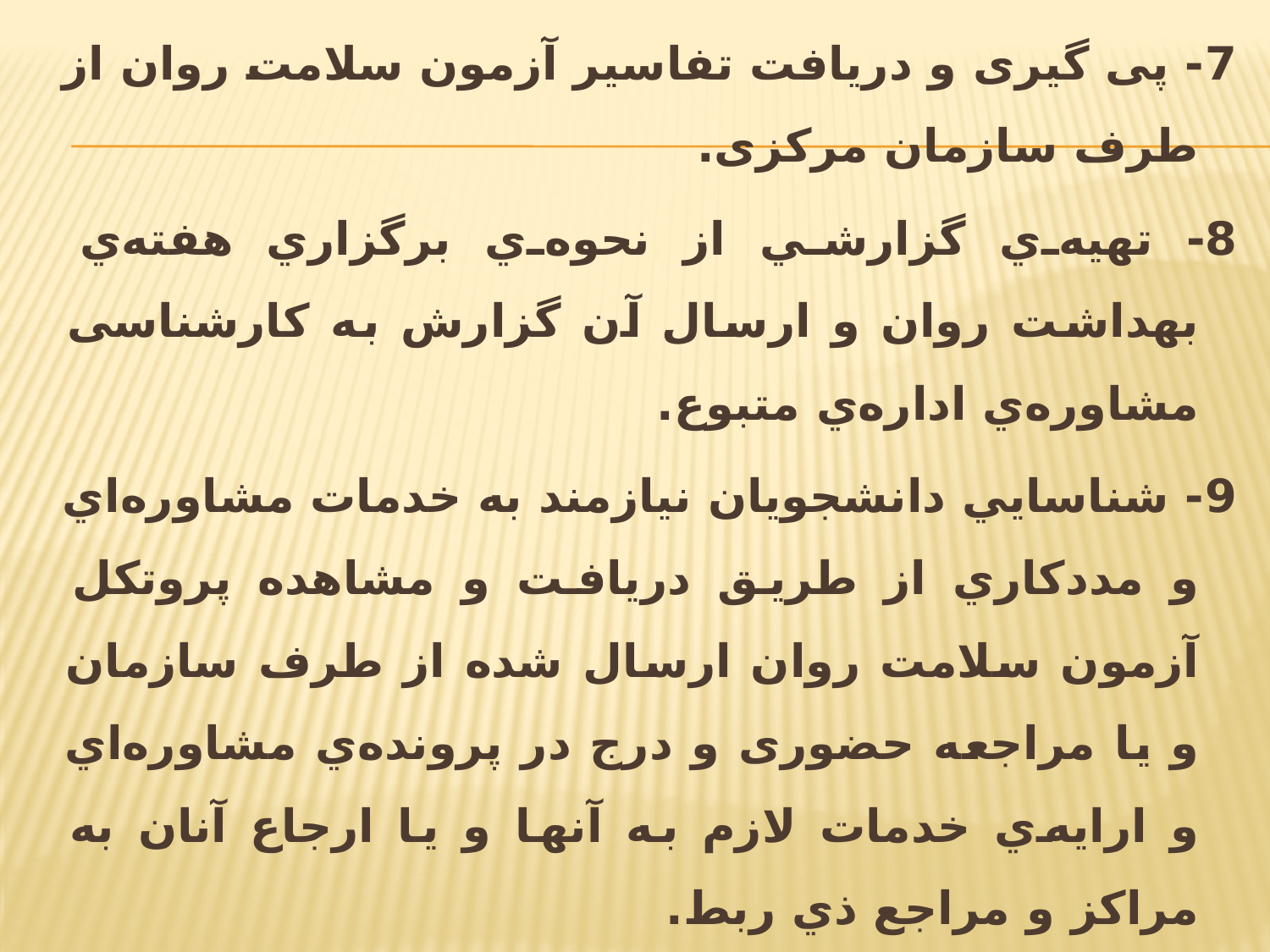

7- پی گیری و دریافت تفاسیر آزمون سلامت روان از طرف سازمان مرکزی.
8- تهيه‌ي گزارشي از نحوه‌ي برگزاري هفته‌ي بهداشت روان و ارسال آن گزارش به کارشناسی مشاوره‌ي اداره‌ي متبوع.
9- شناسايي دانشجویان نيازمند به خدمات مشاوره‌اي و مددكاري از طريق دریافت و مشاهده پروتکل آزمون سلامت روان ارسال شده از طرف سازمان و یا مراجعه حضوری و درج در پرونده‌ي مشاوره‌اي و ارايه‌ي خدمات لازم به آنها و يا ارجاع آنان به مراكز و مراجع ذي‌ ربط.
10- تماس با دانشجویانی که در غربالگری سلامت روان با مشکل مواجه هستند و تعیین وقت  برای  پیگیری درمان.
11- برگزاری کارگاه مهارتهای زندگی و ارسال گزارش به سازمان مرکزی.